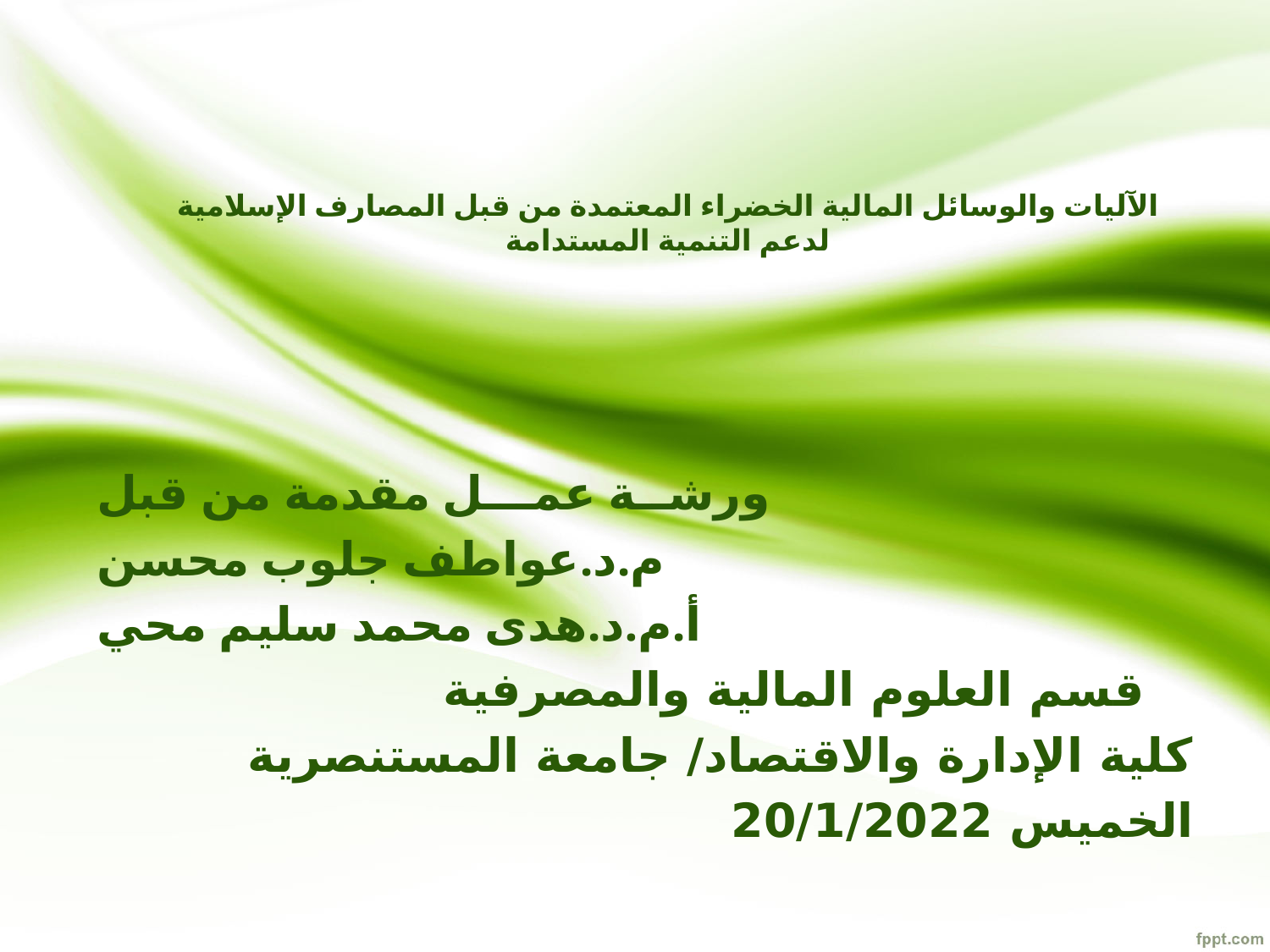

# الآليات والوسائل المالية الخضراء المعتمدة من قبل المصارف الإسلامية لدعم التنمية المستدامة

ورشــة عمـــل مقدمة من قبل
م.د.عواطف جلوب محسن
أ.م.د.هدى محمد سليم محي
قسم العلوم المالية والمصرفية
كلية الإدارة والاقتصاد/ جامعة المستنصرية
 الخميس 20/1/2022